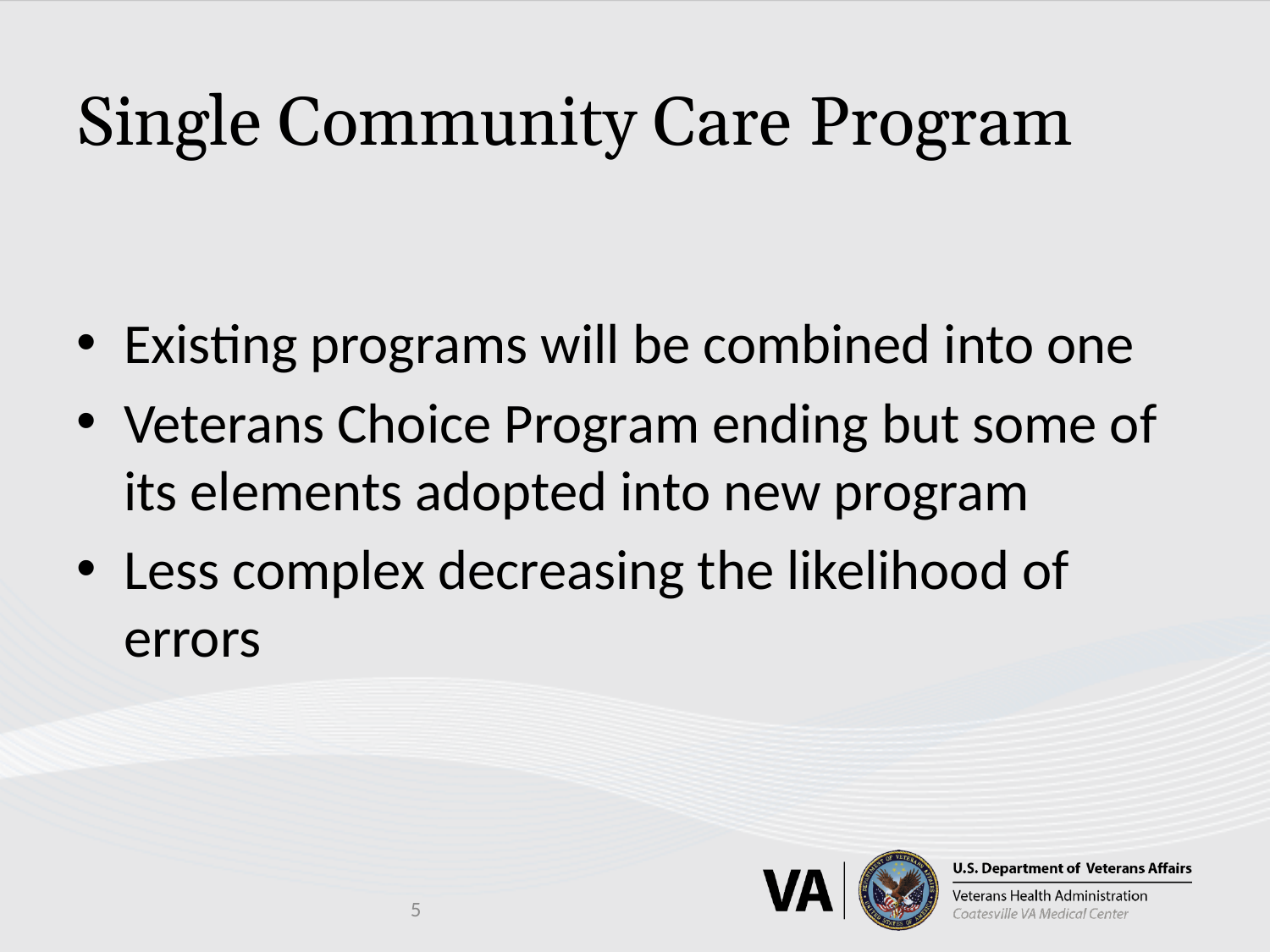

# Single Community Care Program

Existing programs will be combined into one
Veterans Choice Program ending but some of its elements adopted into new program
Less complex decreasing the likelihood of errors

5